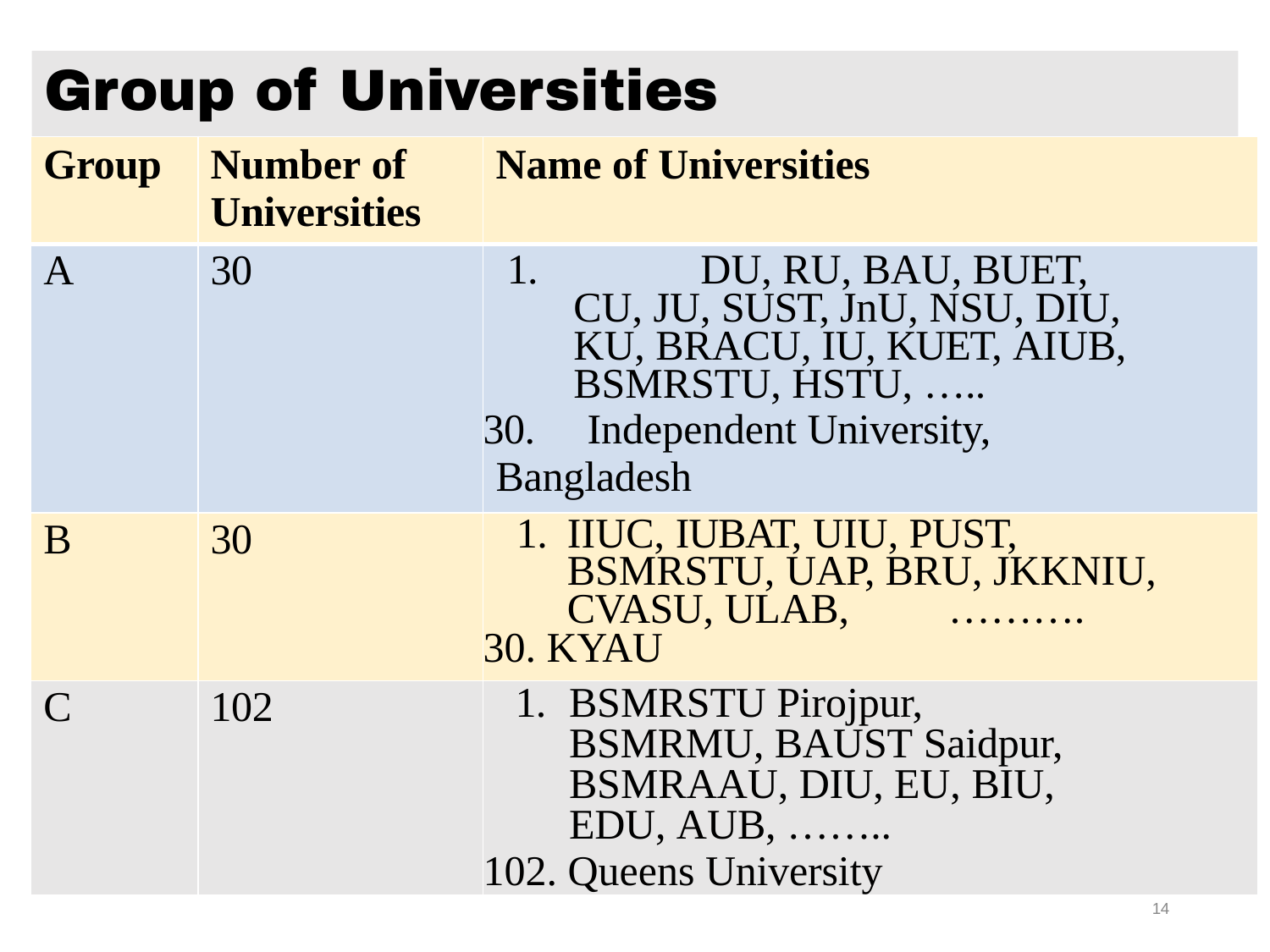

# Group of Universities
| Group | Number of Universities | Name of Universities |
| --- | --- | --- |
| A | 30 | 1. DU, RU, BAU, BUET, CU, JU, SUST, JnU, NSU, DIU, KU, BRACU, IU, KUET, AIUB, BSMRSTU, HSTU, ….. 30. Independent University, Bangladesh |
| B | 30 | 1. IIUC, IUBAT, UIU, PUST, BSMRSTU, UAP, BRU, JKKNIU, CVASU, ULAB, ………. 30. KYAU |
| C | 102 | 1. BSMRSTU Pirojpur, BSMRMU, BAUST Saidpur, BSMRAAU, DIU, EU, BIU, EDU, AUB, …….. 102. Queens University |
14